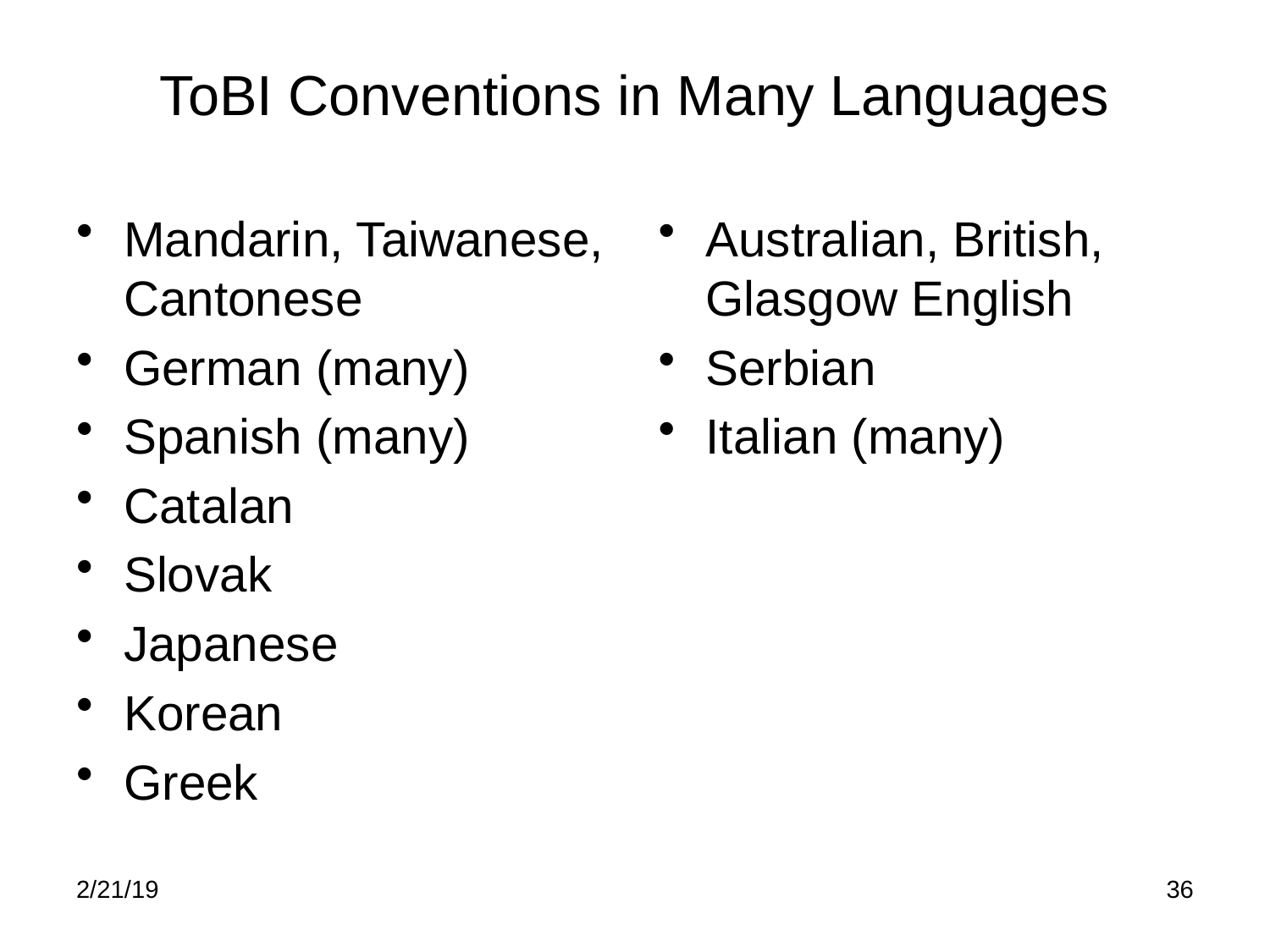

# ToBI Conventions in Many Languages
Mandarin, Taiwanese, Cantonese
German (many)
Spanish (many)
Catalan
Slovak
Japanese
Korean
Greek
Australian, British, Glasgow English
Serbian
Italian (many)
2/21/19
36